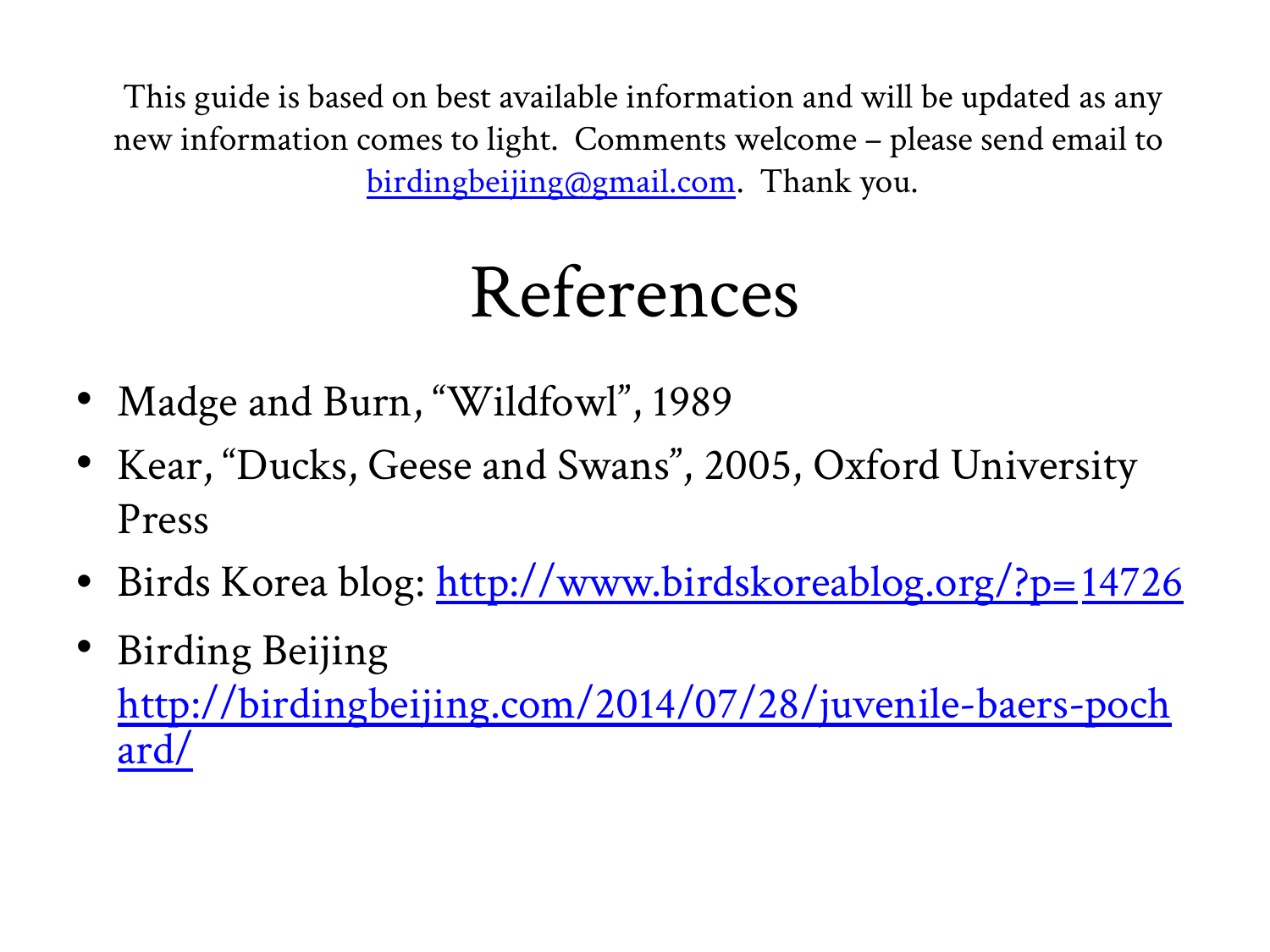

This guide is based on best available information and will be updated as any new information comes to light.  Comments welcome – please send email to birdingbeijing@gmail.com.  Thank you.
# References
Madge and Burn, “Wildfowl”, 1989
Kear, “Ducks, Geese and Swans”, 2005, Oxford University Press
Birds Korea blog: http://www.birdskoreablog.org/?p=14726
Birding Beijing http://birdingbeijing.com/2014/07/28/juvenile-baers-pochard/